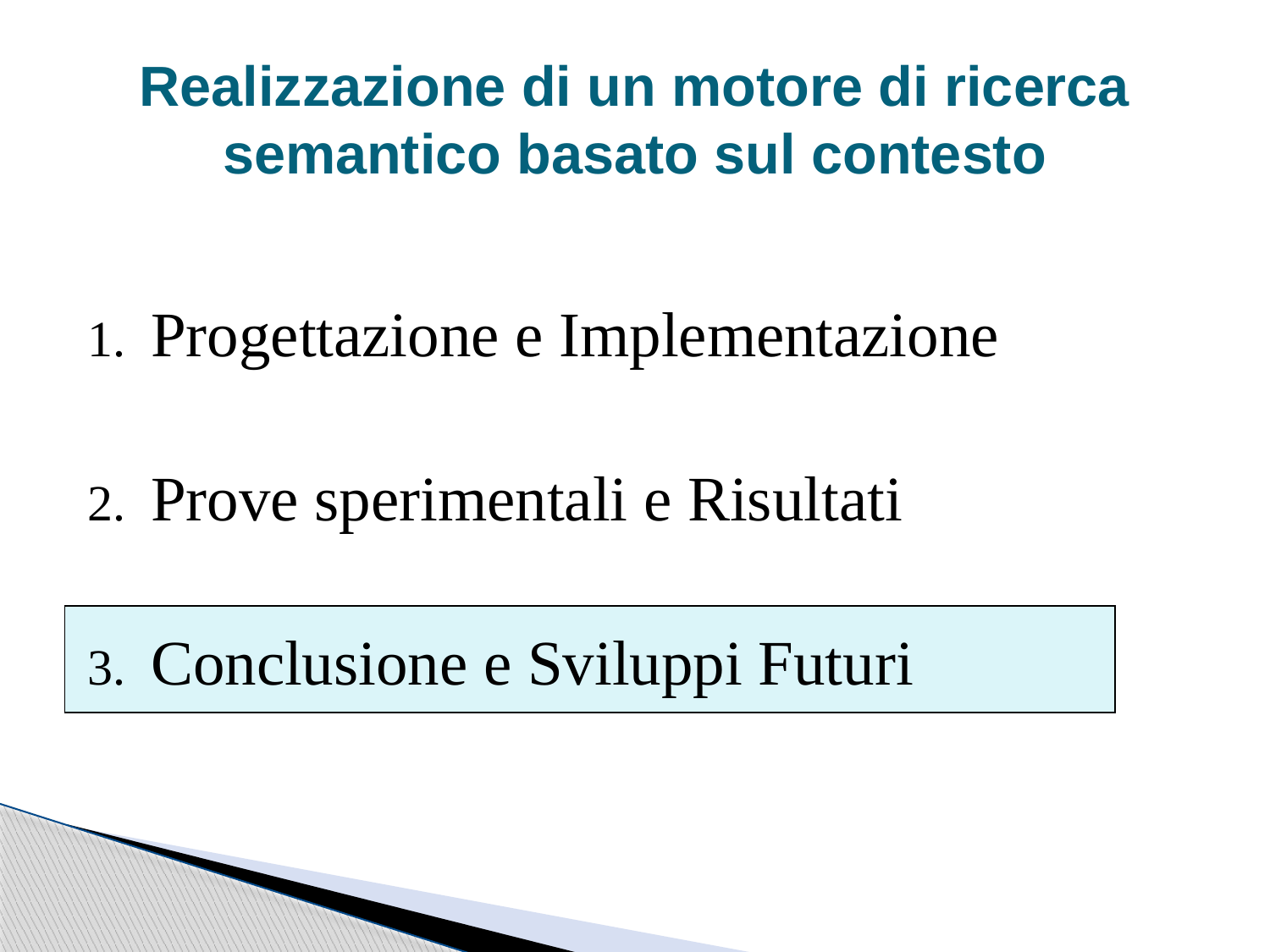

# Realizzazione di un motore di ricerca semantico basato sul contesto

Progettazione e Implementazione

Prove sperimentali e Risultati

Conclusione e Sviluppi Futuri